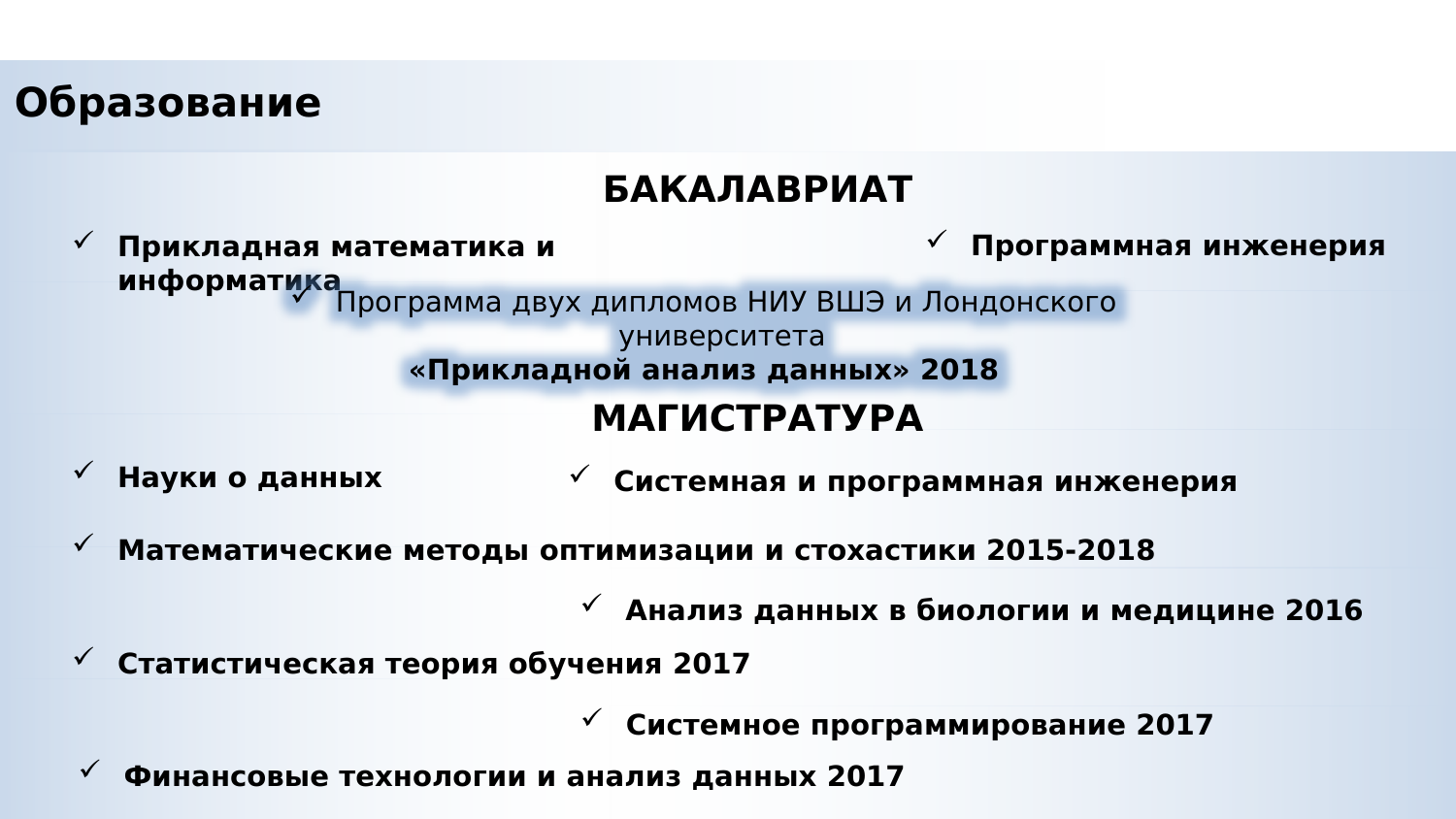

Образование

БАКАЛАВРИАТ
Программная инженерия
Прикладная математика и информатика
Программа двух дипломов НИУ ВШЭ и Лондонского университета
«Прикладной анализ данных» 2018

МАГИСТРАТУРА

Науки о данных
Системная и программная инженерия
Математические методы оптимизации и стохастики 2015-2018

Анализ данных в биологии и медицине 2016
Статистическая теория обучения 2017

Системное программирование 2017

Финансовые технологии и анализ данных 2017